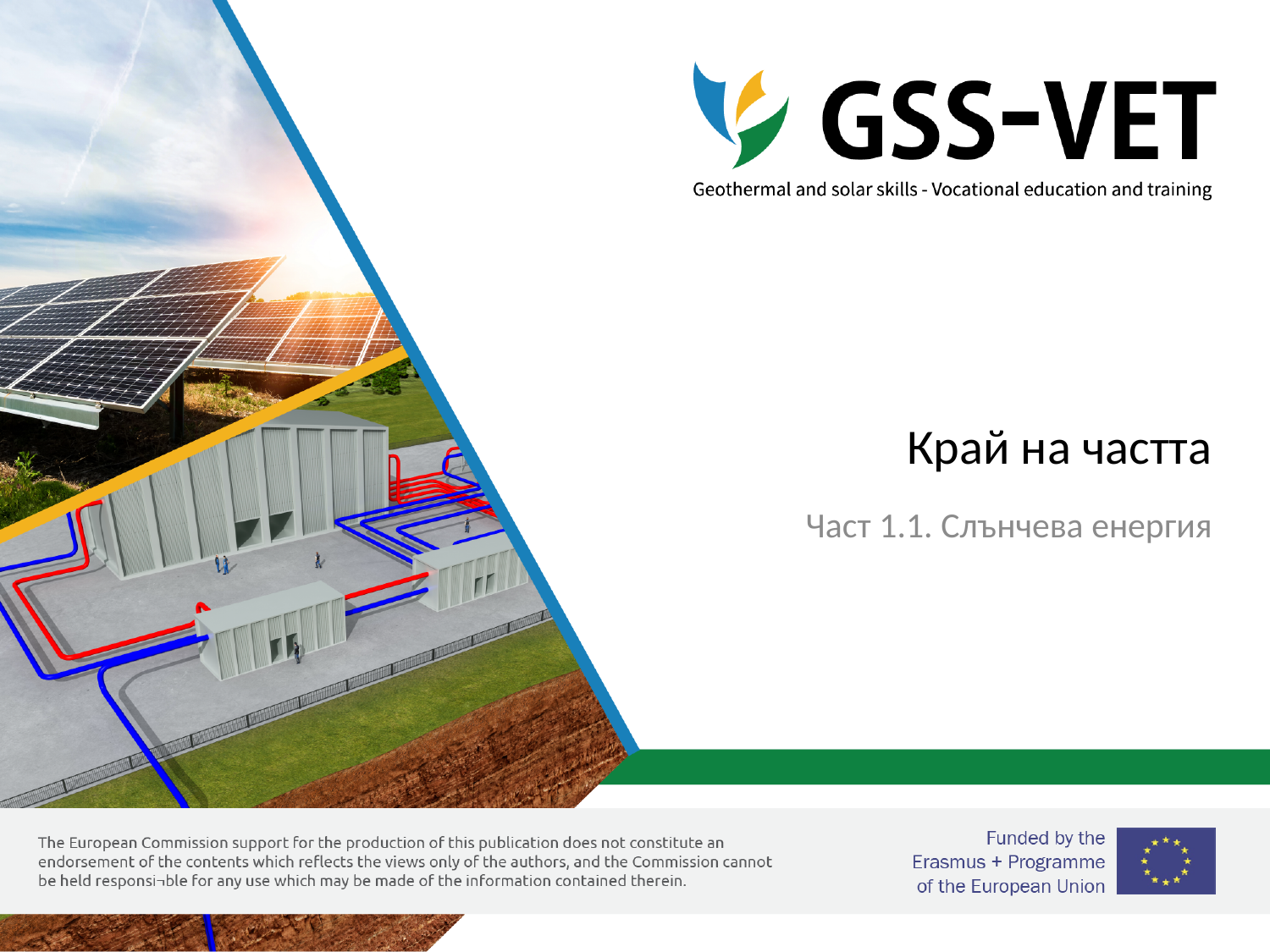

# Край на частта
Част 1.1. Слънчева енергия